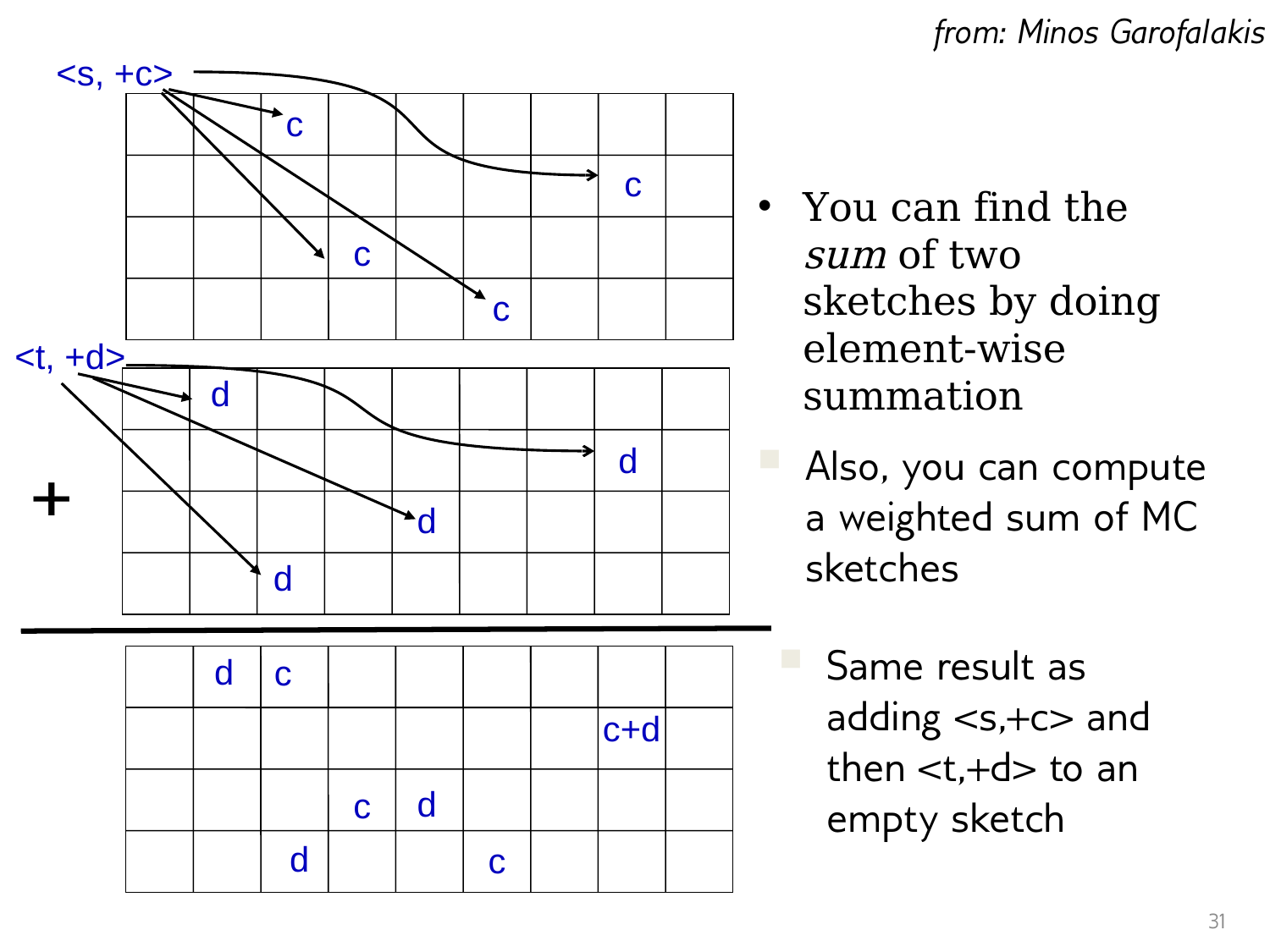

from: Minos Garofalakis
<s, +c>

c
c
c
c

You can find the sum of two sketches by doing element-wise summation

<t, +d>
d

d
Also, you can compute a weighted sum of MC sketches
+
d
d
Same result as adding <s,+c> and then <t,+d> to an empty sketch
d
c

c+d
d
c
d
c
31